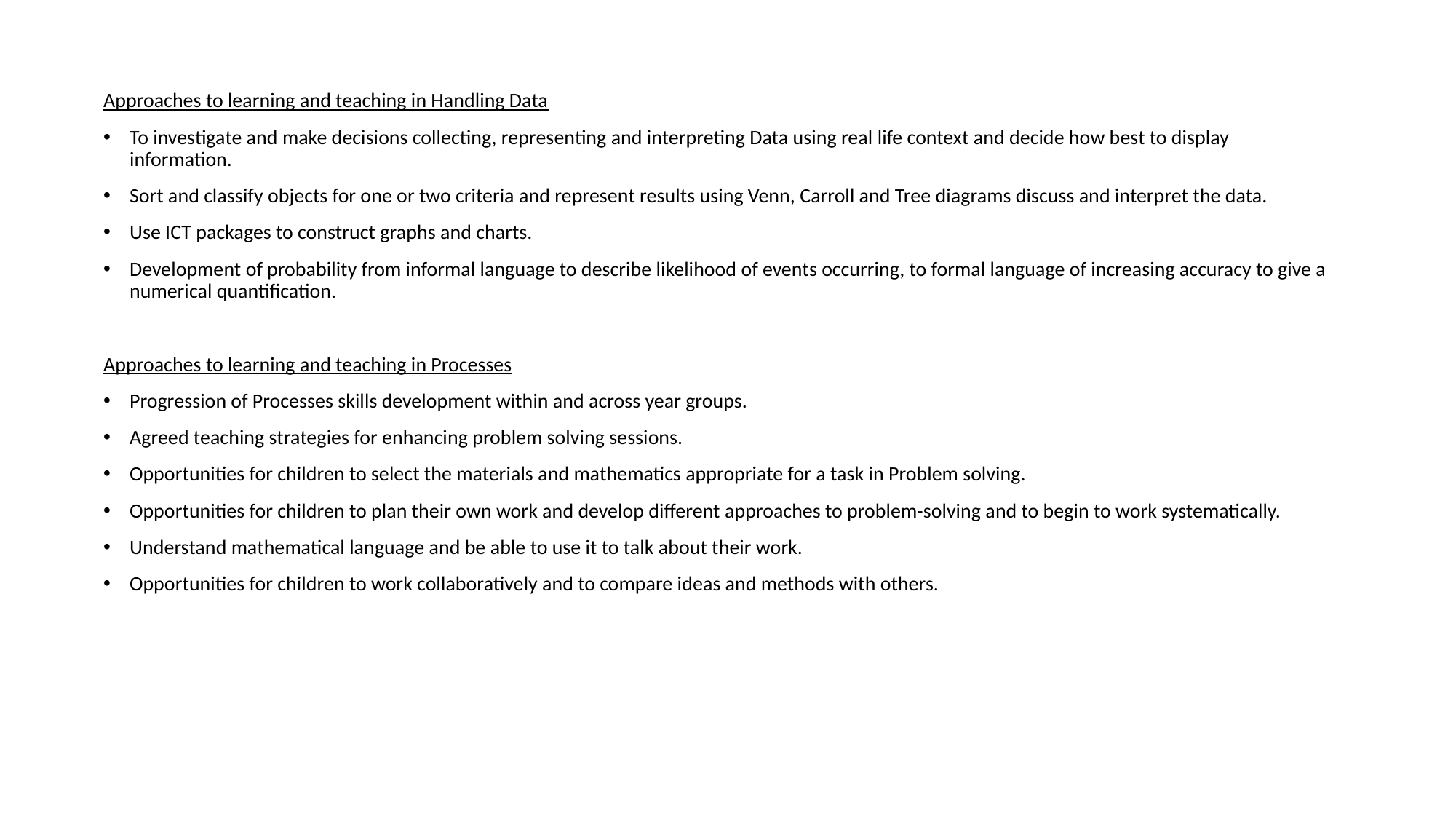

Approaches to learning and teaching in Handling Data
To investigate and make decisions collecting, representing and interpreting Data using real life context and decide how best to display information.
Sort and classify objects for one or two criteria and represent results using Venn, Carroll and Tree diagrams discuss and interpret the data.
Use ICT packages to construct graphs and charts.
Development of probability from informal language to describe likelihood of events occurring, to formal language of increasing accuracy to give a numerical quantification.

Approaches to learning and teaching in Processes
Progression of Processes skills development within and across year groups.
Agreed teaching strategies for enhancing problem solving sessions.
Opportunities for children to select the materials and mathematics appropriate for a task in Problem solving.
Opportunities for children to plan their own work and develop different approaches to problem-solving and to begin to work systematically.
Understand mathematical language and be able to use it to talk about their work.
Opportunities for children to work collaboratively and to compare ideas and methods with others.